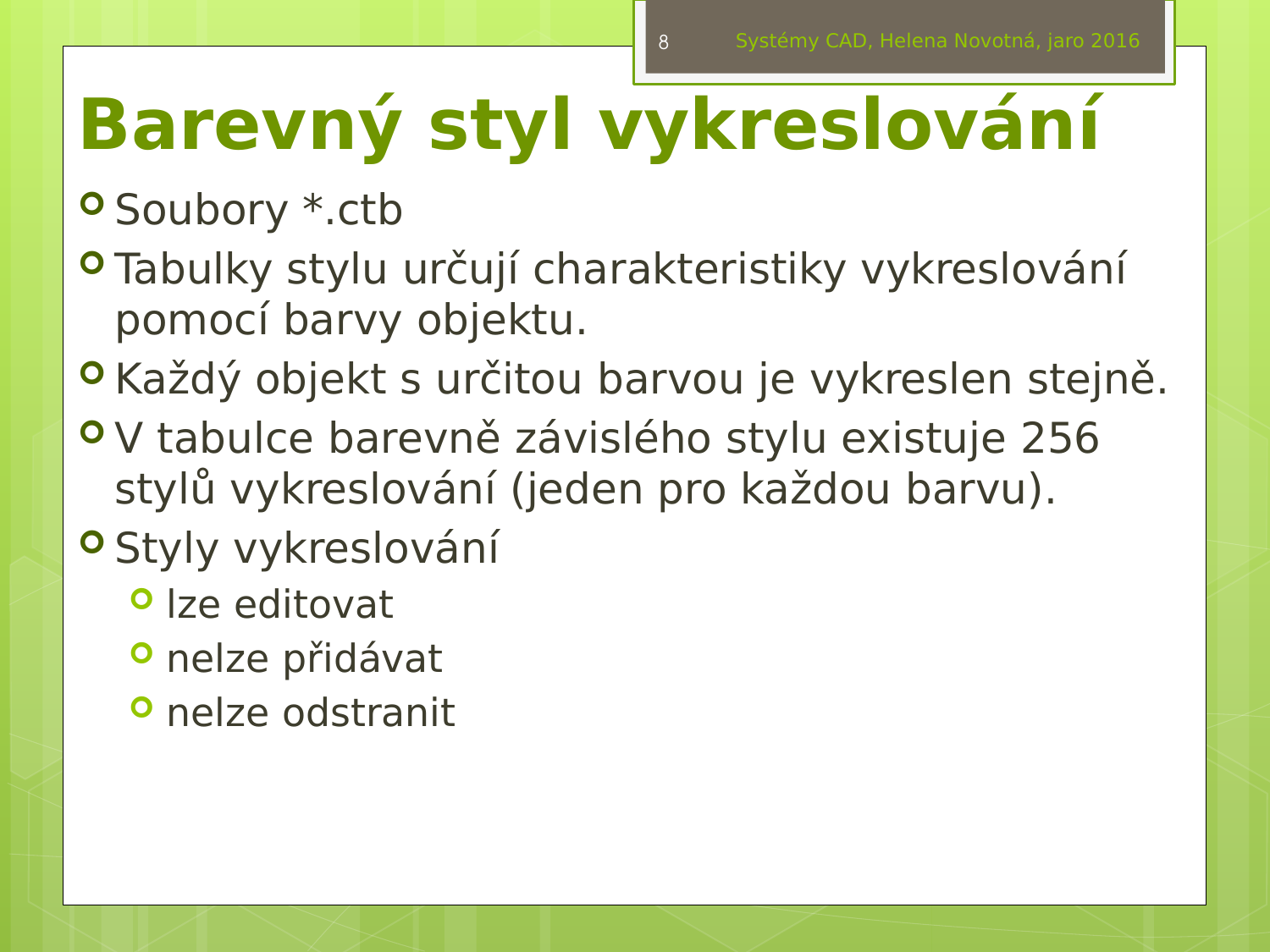

Systémy CAD, Helena Novotná, jaro 2016
8
# Barevný styl vykreslování
Soubory *.ctb
Tabulky stylu určují charakteristiky vykreslování pomocí barvy objektu.
Každý objekt s určitou barvou je vykreslen stejně.
V tabulce barevně závislého stylu existuje 256 stylů vykreslování (jeden pro každou barvu).
Styly vykreslování
lze editovat
nelze přidávat
nelze odstranit